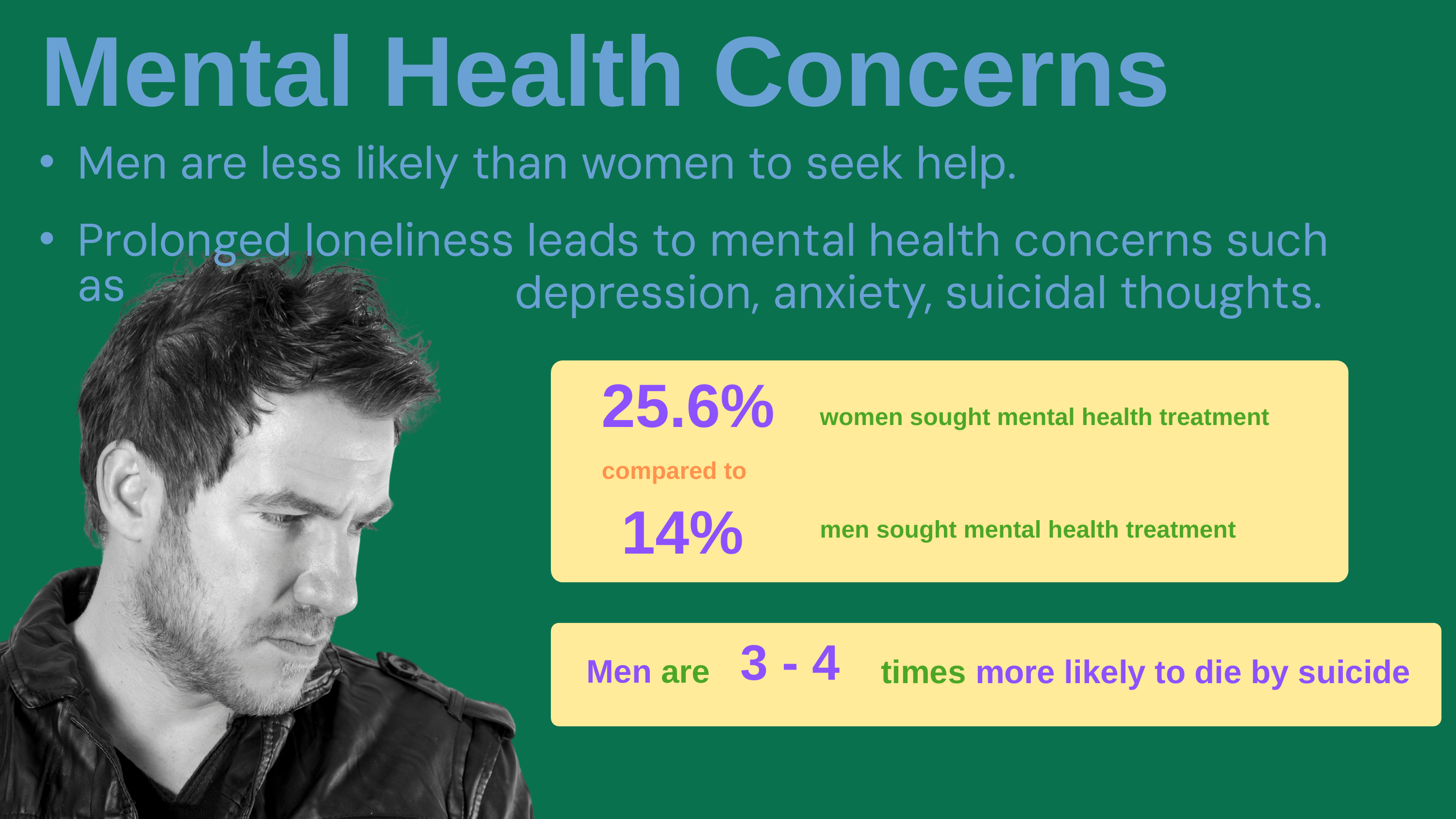

Mental Health Concerns
Men are less likely than women to seek help.
Prolonged loneliness leads to mental health concerns such as

depression, anxiety, suicidal thoughts.

25.6%
women sought mental health treatment
compared to
14%
men sought mental health treatment

3 - 4
Men are
times more likely to die by suicide